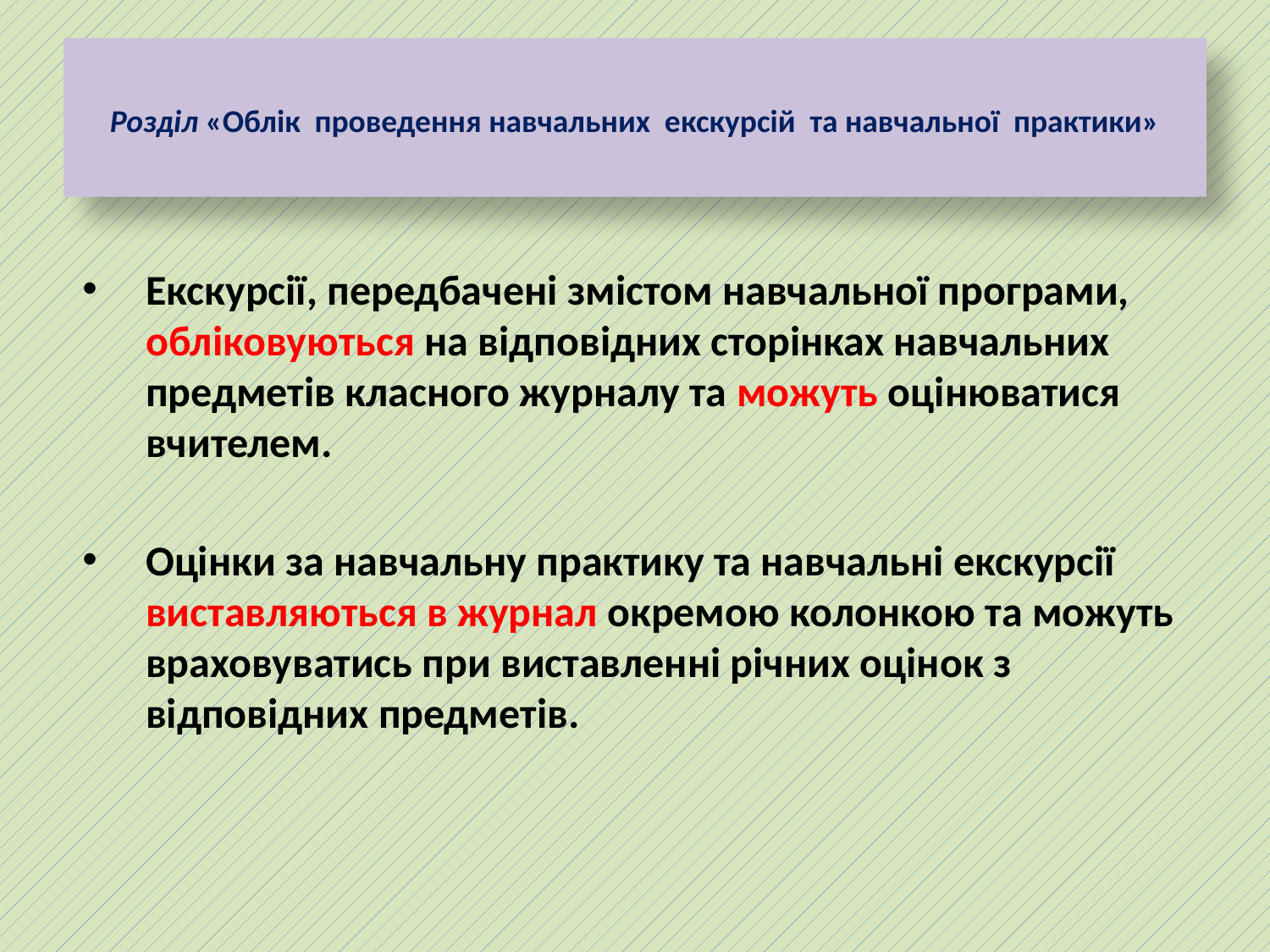

# Розділ «Облік  проведення навчальних  екскурсій  та навчальної  практики»
Екскурсії, передбачені змістом навчальної програми, обліковуються на відповідних сторінках навчальних предметів класного журналу та можуть оцінюватися вчителем.

Оцінки за навчальну практику та навчальні екскурсії виставляються в журнал окремою колонкою та можуть враховуватись при виставленні річних оцінок з відповідних предметів.